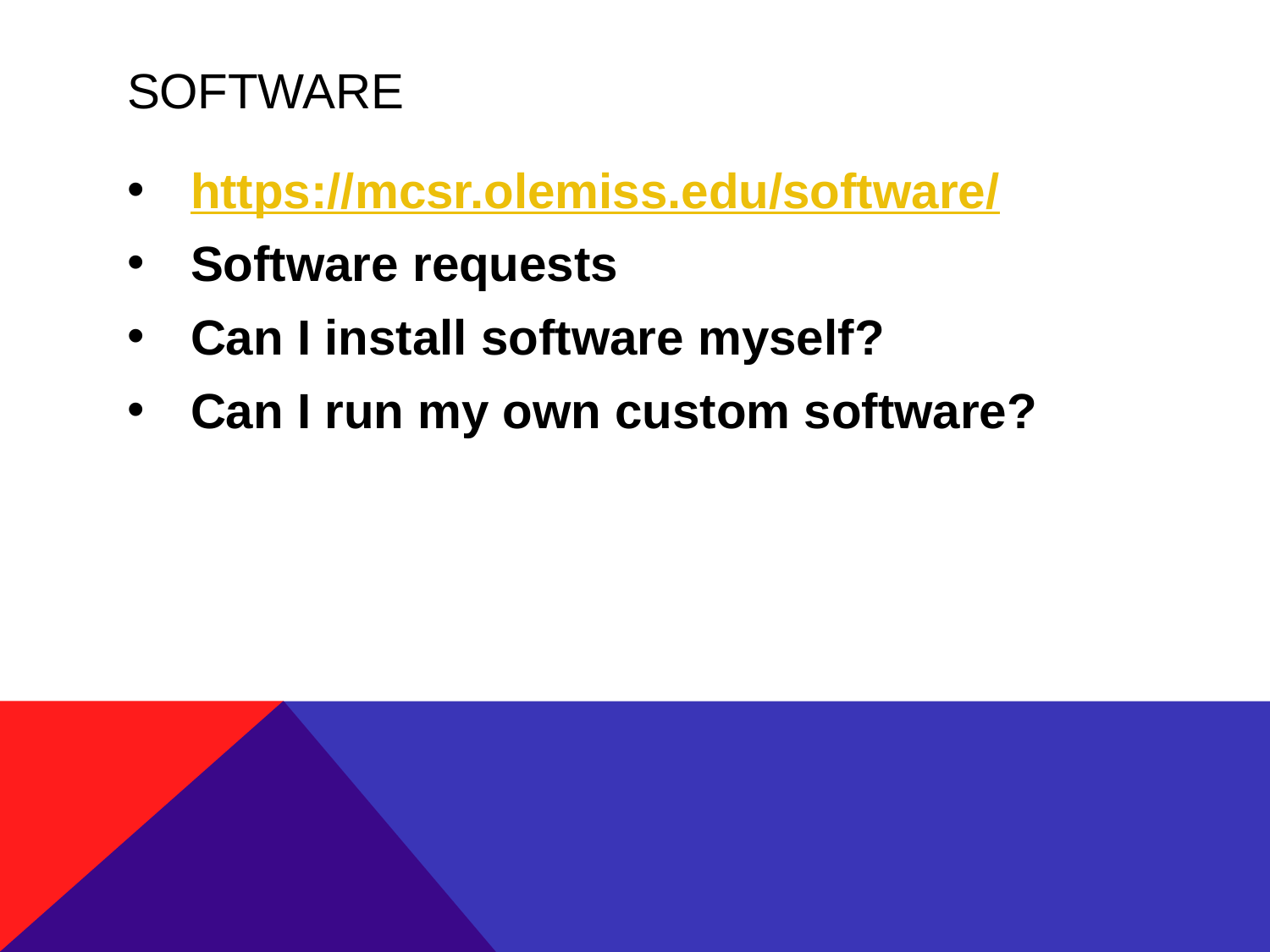

# Software
https://mcsr.olemiss.edu/software/
Software requests
Can I install software myself?
Can I run my own custom software?